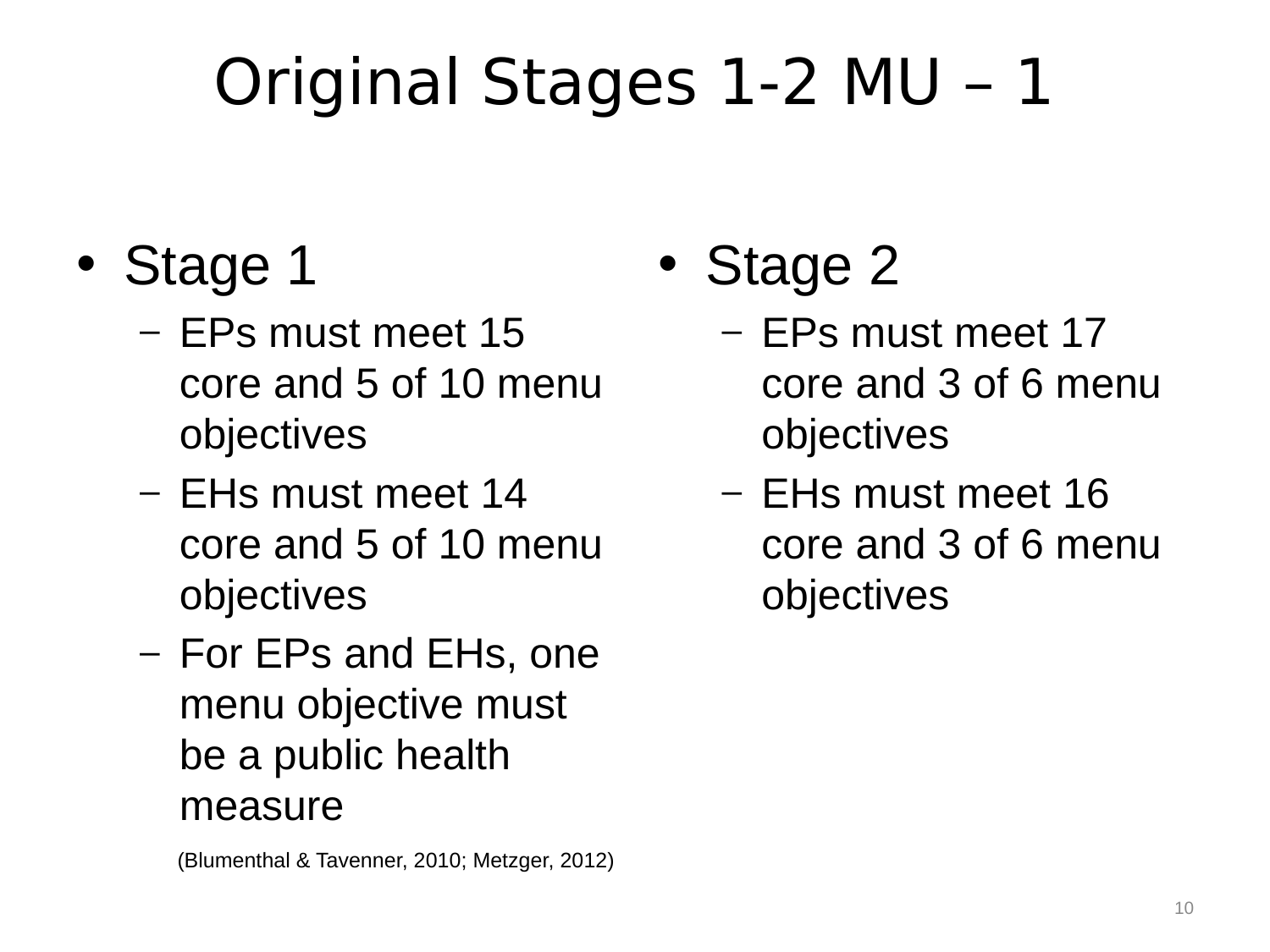

# Original Stages 1-2 MU – 1
Stage 1
EPs must meet 15 core and 5 of 10 menu objectives
EHs must meet 14 core and 5 of 10 menu objectives
For EPs and EHs, one menu objective must be a public health measure
Stage 2
EPs must meet 17 core and 3 of 6 menu objectives
EHs must meet 16 core and 3 of 6 menu objectives
(Blumenthal & Tavenner, 2010; Metzger, 2012)
10